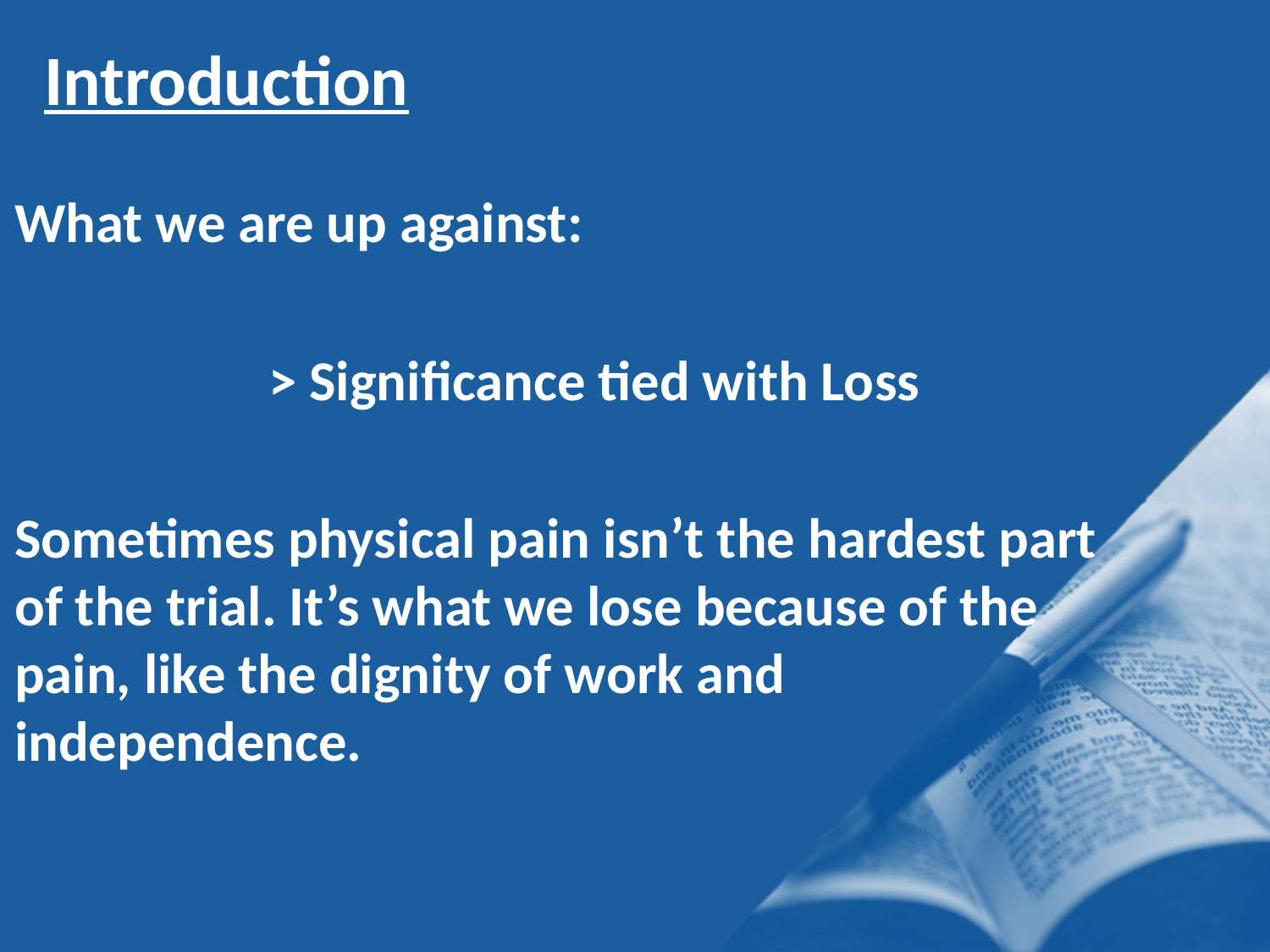

Introduction
What we are up against:

		> Significance tied with Loss

Sometimes physical pain isn’t the hardest part of the trial. It’s what we lose because of the pain, like the dignity of work and independence.